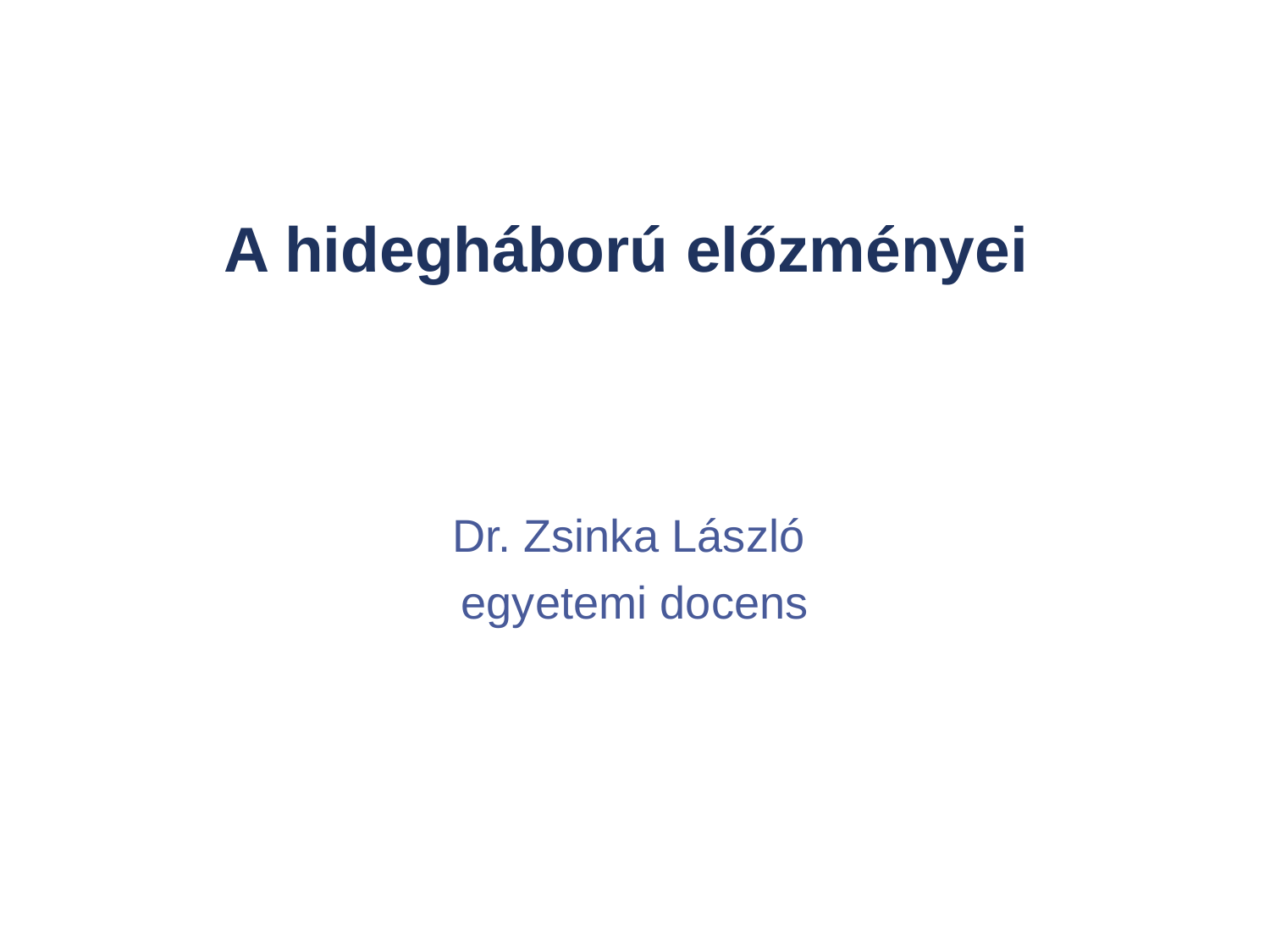

# A hidegháború előzményei
Dr. Zsinka László
egyetemi docens